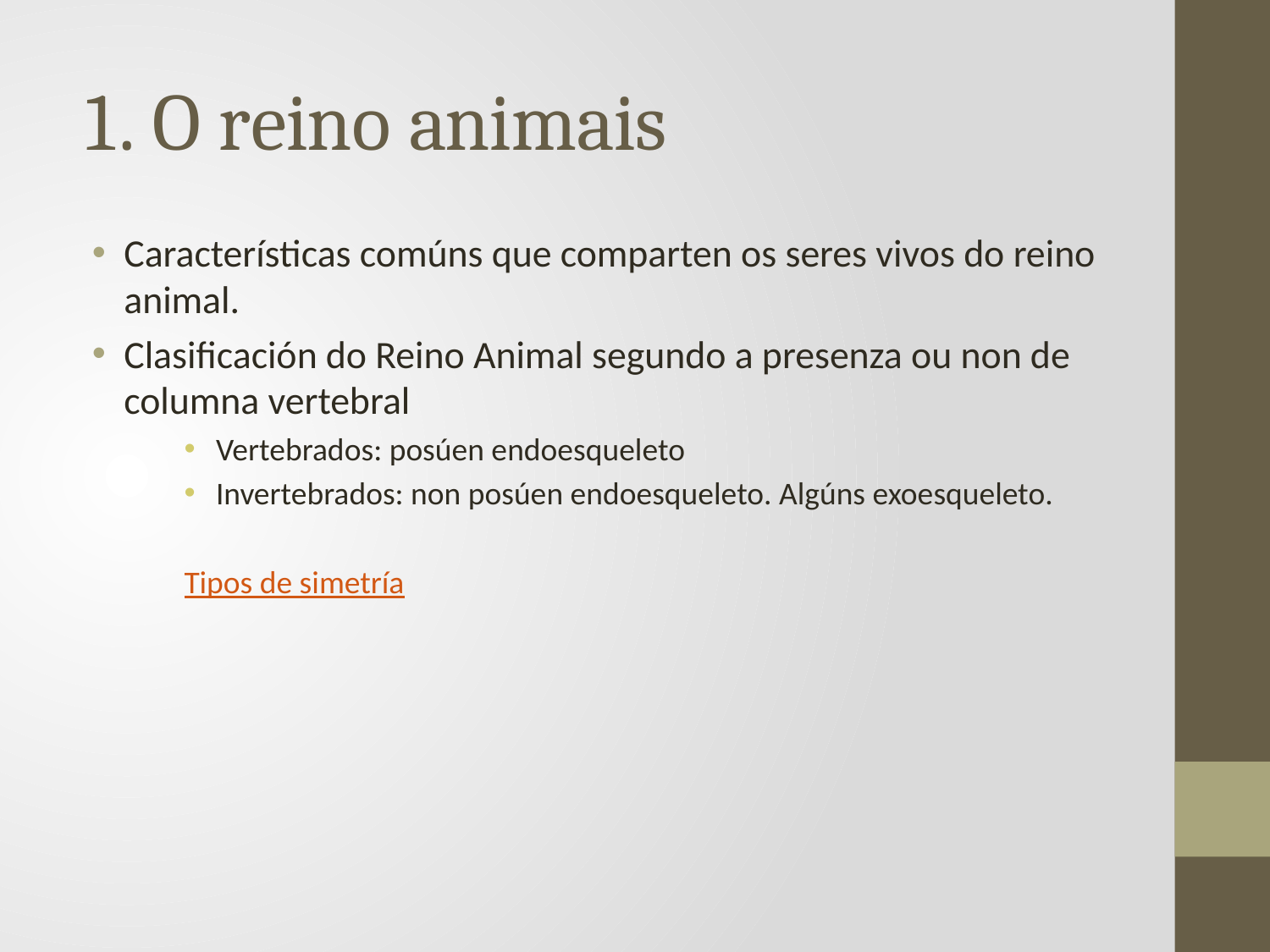

# 1. O reino animais
Características comúns que comparten os seres vivos do reino animal.
Clasificación do Reino Animal segundo a presenza ou non de columna vertebral
Vertebrados: posúen endoesqueleto
Invertebrados: non posúen endoesqueleto. Algúns exoesqueleto.

Tipos de simetría